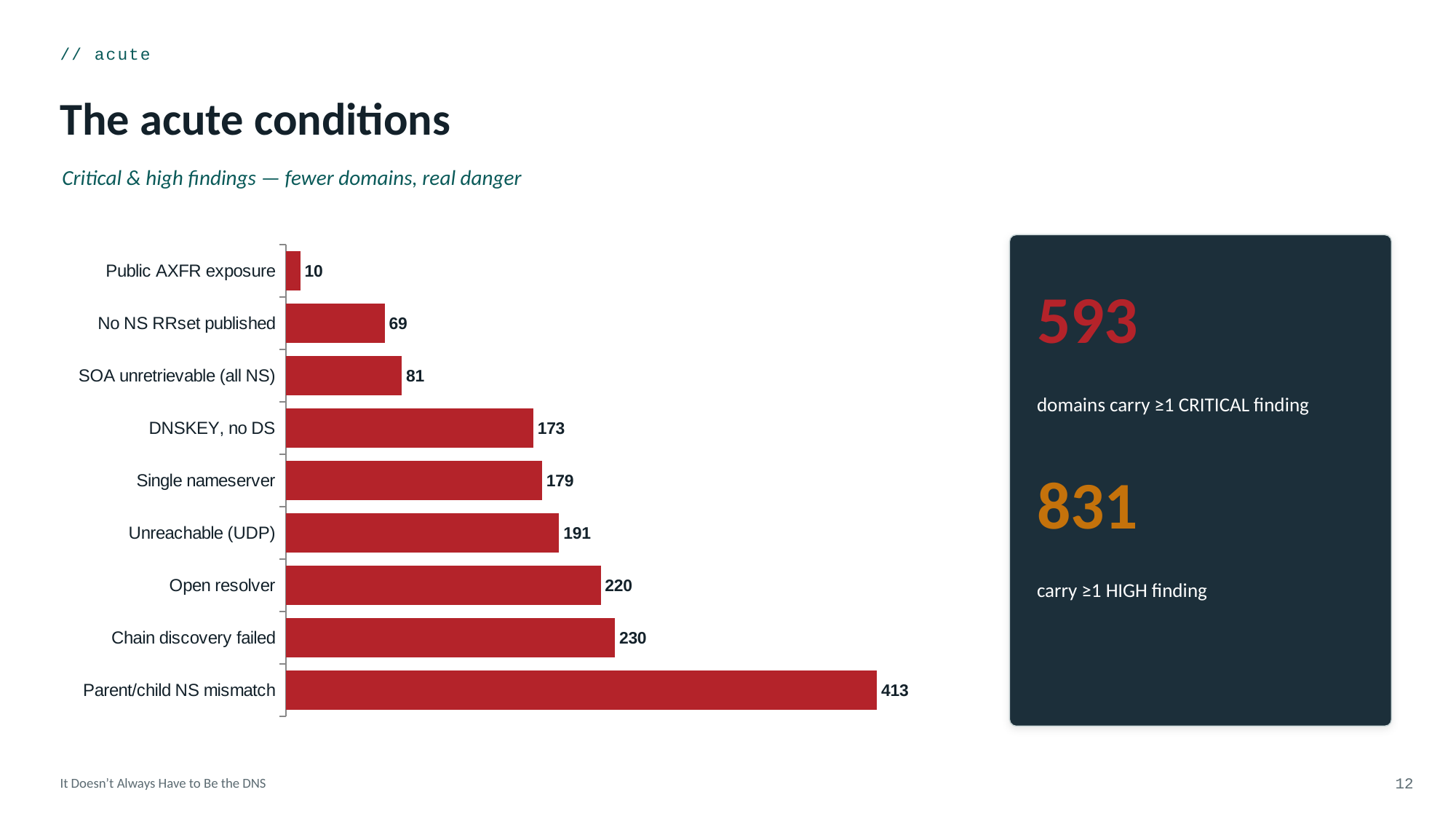

// acute
The acute conditions
Critical & high findings — fewer domains, real danger

### Chart

| Category | domains |
|---|---|
| Parent/child NS mismatch | 413.0 |
| Chain discovery failed | 230.0 |
| Open resolver | 220.0 |
| Unreachable (UDP) | 191.0 |
| Single nameserver | 179.0 |
| DNSKEY, no DS | 173.0 |
| SOA unretrievable (all NS) | 81.0 |
| No NS RRset published | 69.0 |
| Public AXFR exposure | 10.0 |
593
domains carry ≥1 CRITICAL finding
831
carry ≥1 HIGH finding
It Doesn’t Always Have to Be the DNS
12